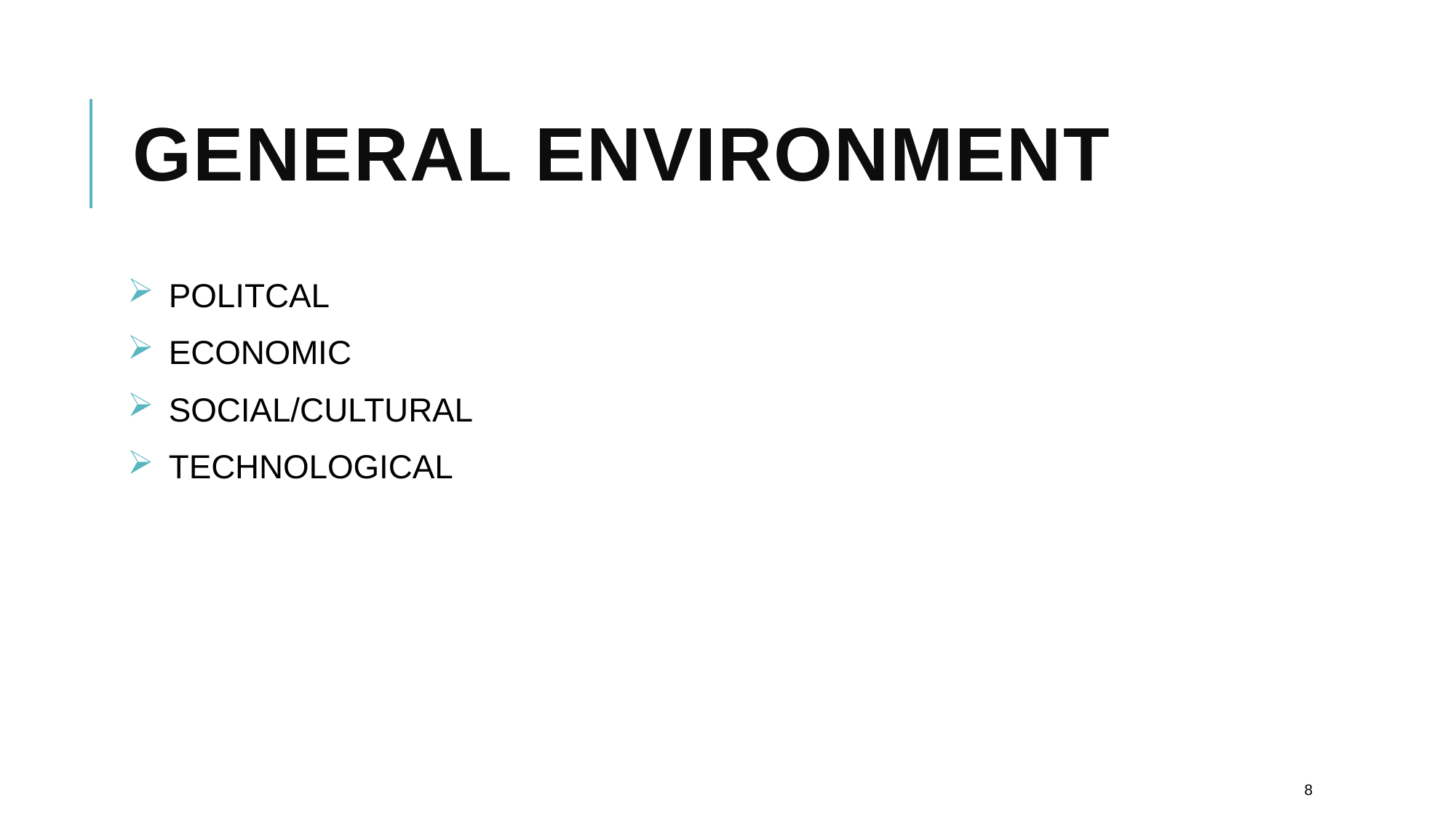

# GENERAL ENVIRONMENT
POLITCAL
ECONOMIC
SOCIAL/CULTURAL
TECHNOLOGICAL
8